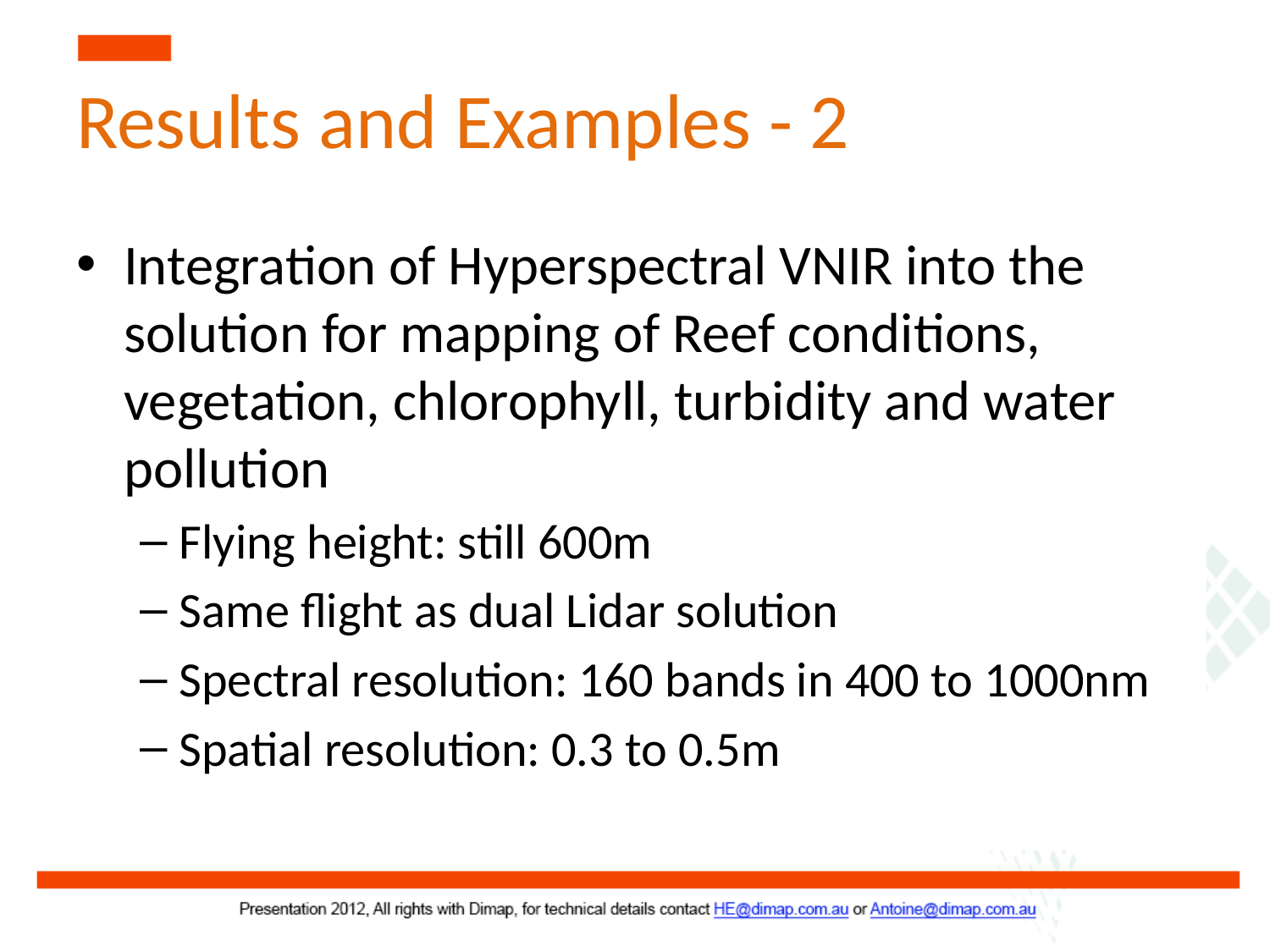

# Results and Examples - 2
Integration of Hyperspectral VNIR into the solution for mapping of Reef conditions, vegetation, chlorophyll, turbidity and water pollution
Flying height: still 600m
Same flight as dual Lidar solution
Spectral resolution: 160 bands in 400 to 1000nm
Spatial resolution: 0.3 to 0.5m